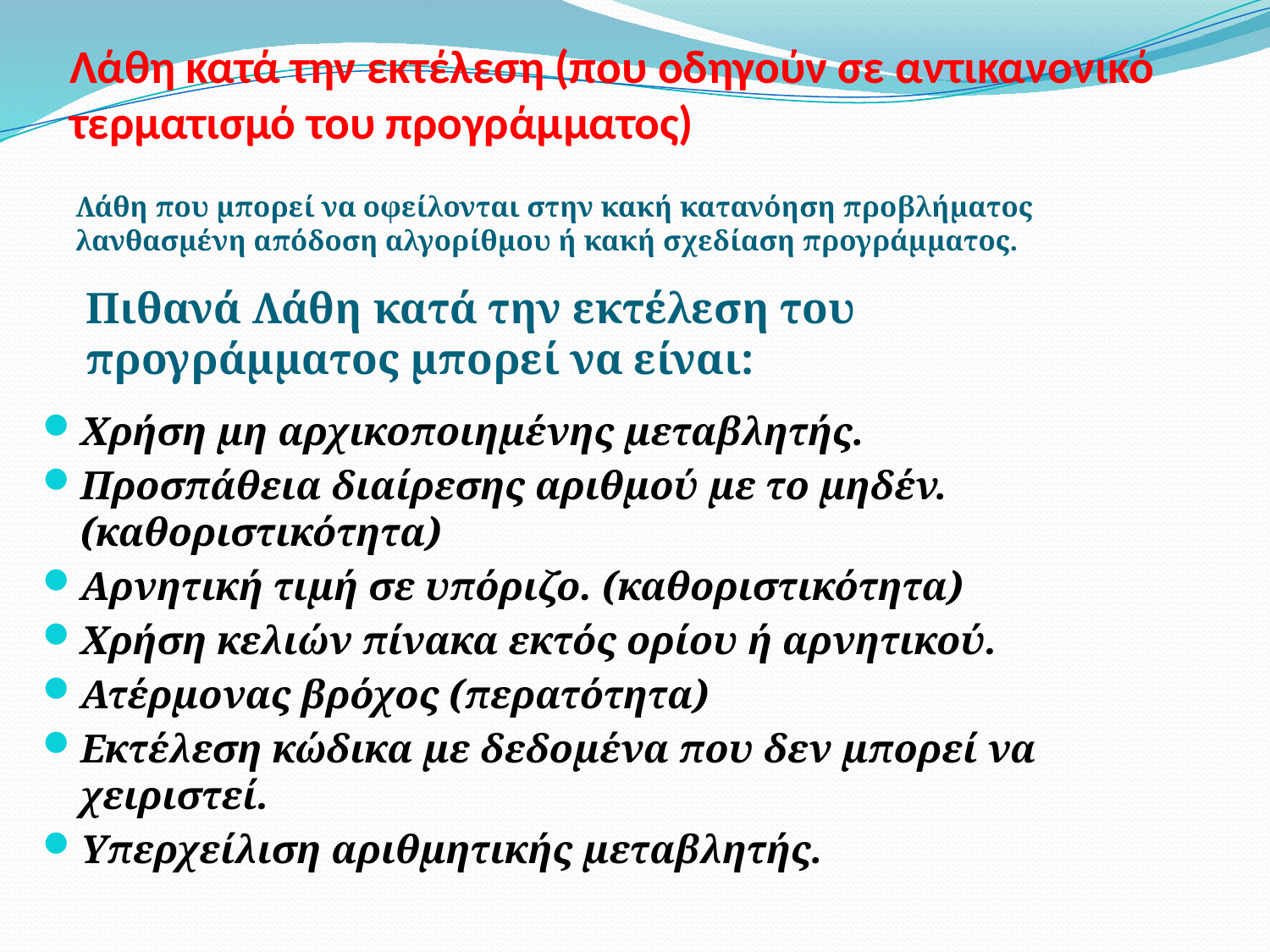

# Λάθη κατά την εκτέλεση (που οδηγούν σε αντικανονικό τερματισμό του προγράμματος)
Λάθη που μπορεί να οφείλονται στην κακή κατανόηση προβλήματος λανθασμένη απόδοση αλγορίθμου ή κακή σχεδίαση προγράμματος.
Πιθανά Λάθη κατά την εκτέλεση του προγράμματος μπορεί να είναι:
Χρήση μη αρχικοποιημένης μεταβλητής.
Προσπάθεια διαίρεσης αριθμού με το μηδέν. (καθοριστικότητα)
Αρνητική τιμή σε υπόριζο. (καθοριστικότητα)
Χρήση κελιών πίνακα εκτός ορίου ή αρνητικού.
Ατέρμονας βρόχος (περατότητα)
Εκτέλεση κώδικα με δεδομένα που δεν μπορεί να χειριστεί.
Υπερχείλιση αριθμητικής μεταβλητής.